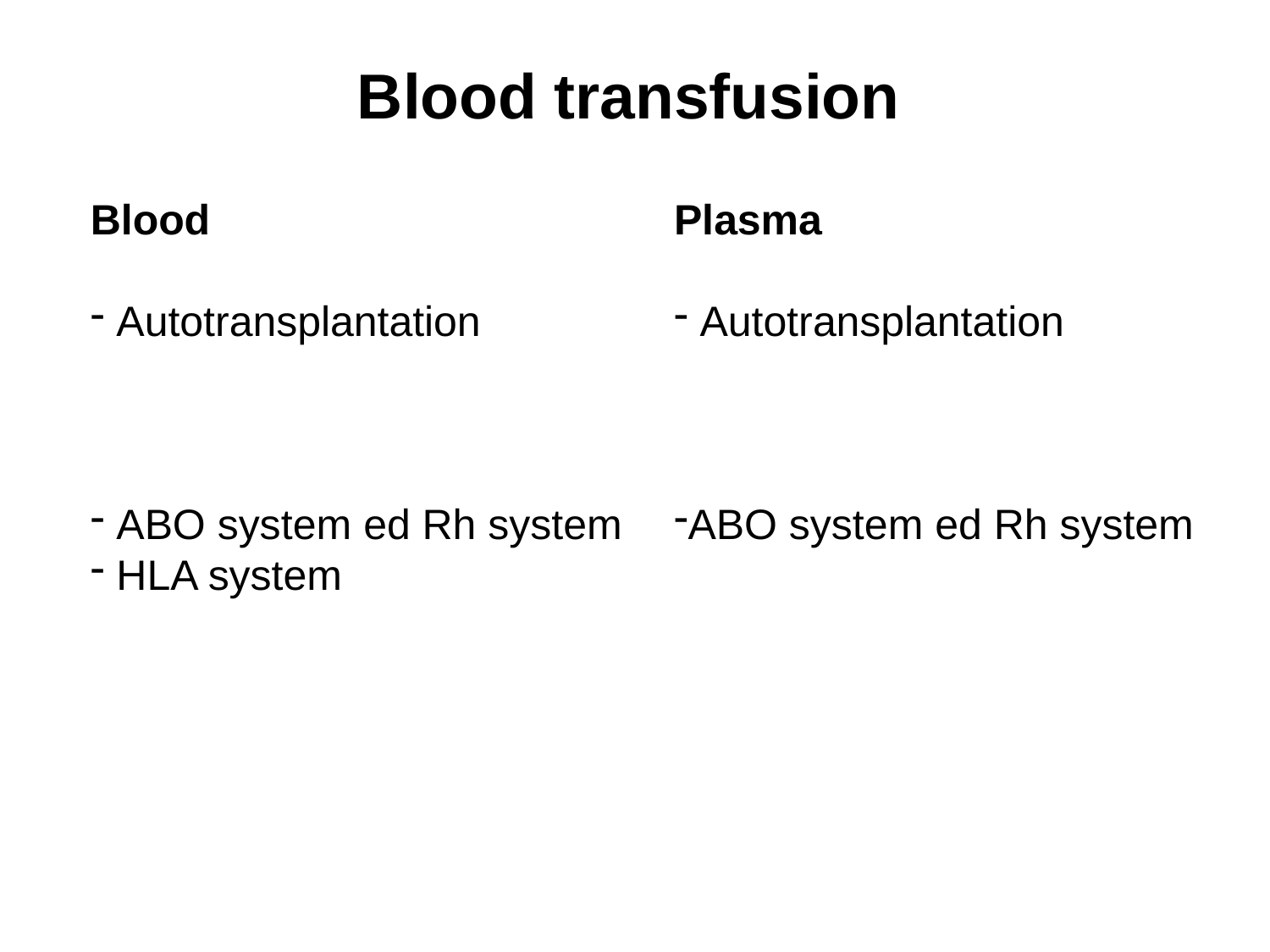

Blood transfusion
Blood

 Autotransplantation

 ABO system ed Rh system
 HLA system
Plasma

 Autotransplantation

ABO system ed Rh system